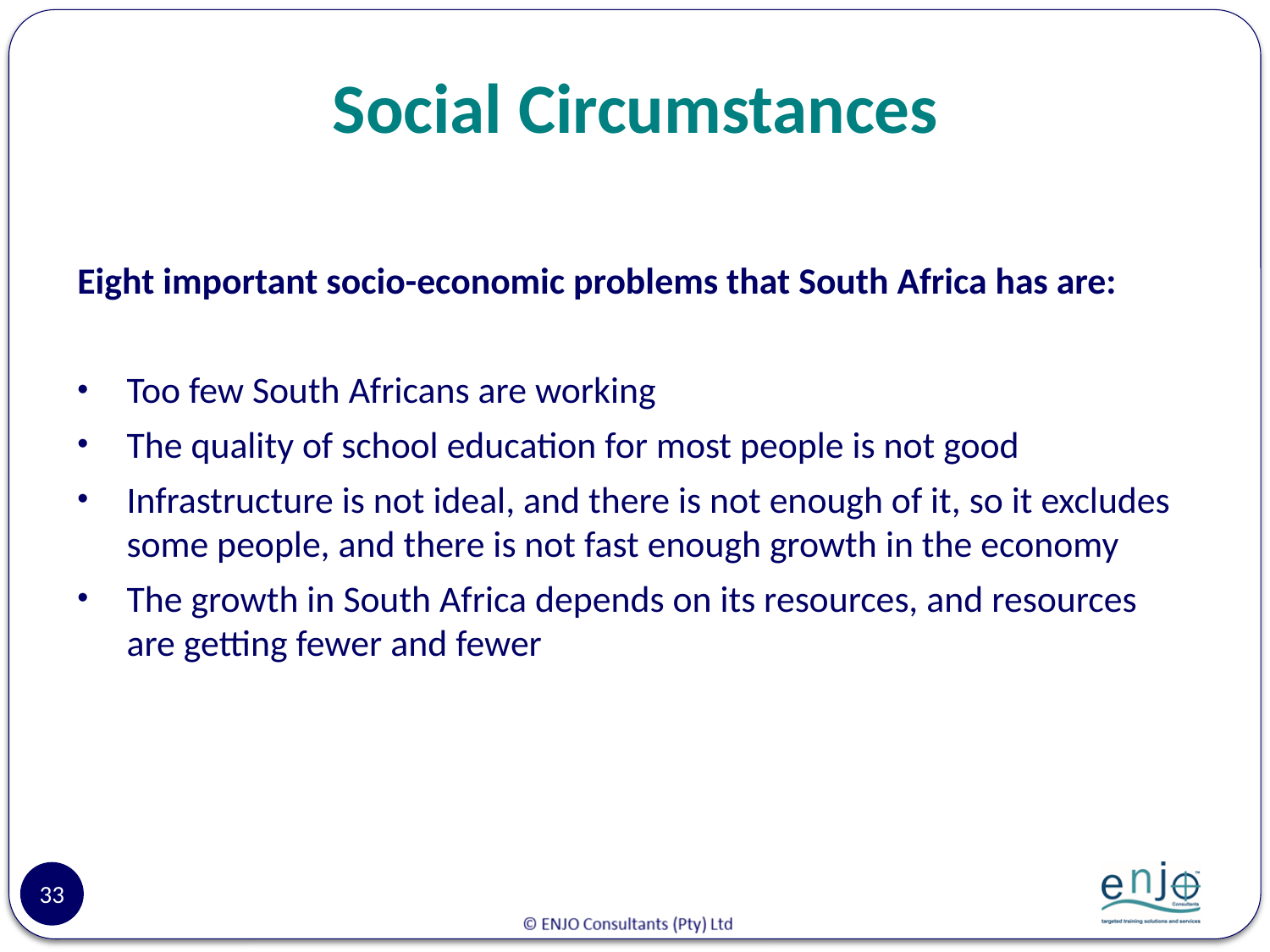

# Social Circumstances

Eight important socio-economic problems that South Africa has are:

Too few South Africans are working
The quality of school education for most people is not good
Infrastructure is not ideal, and there is not enough of it, so it excludes some people, and there is not fast enough growth in the economy
The growth in South Africa depends on its resources, and resources are getting fewer and fewer
33